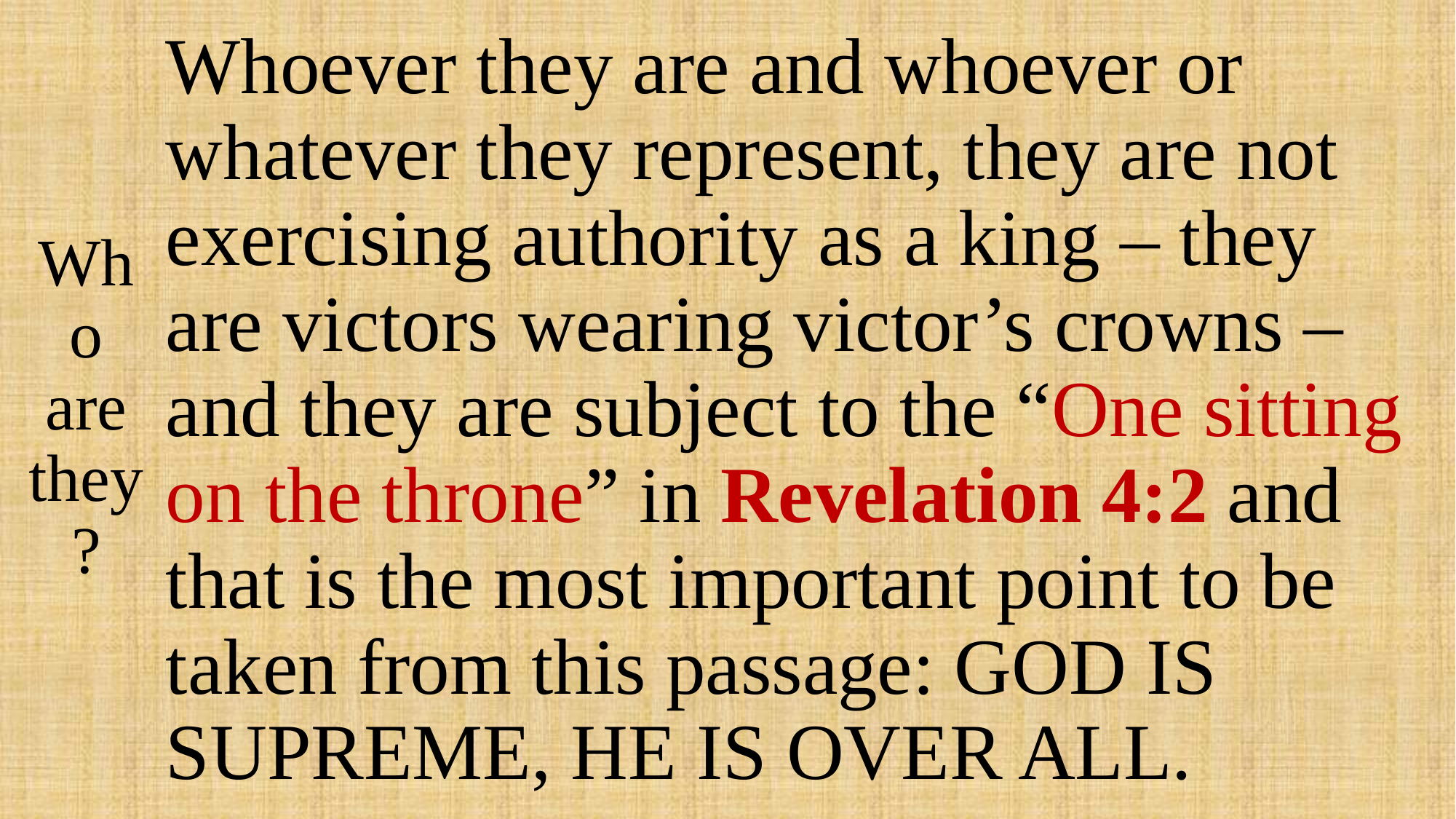

# Who are they?
Whoever they are and whoever or whatever they represent, they are not exercising authority as a king – they are victors wearing victor’s crowns – and they are subject to the “One sitting on the throne” in Revelation 4:2 and that is the most important point to be taken from this passage: GOD IS SUPREME, HE IS OVER ALL.